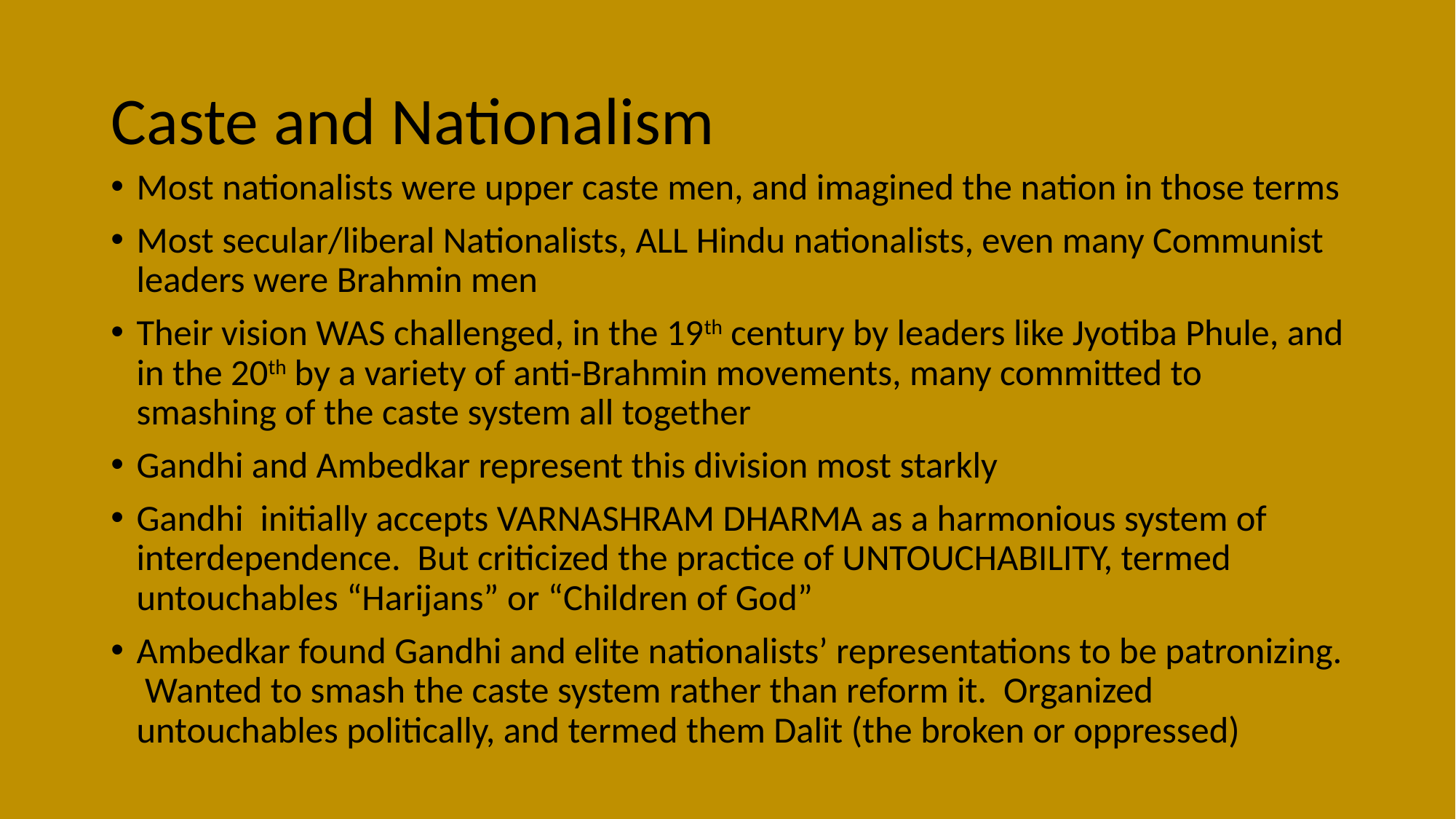

# Caste and Nationalism
Most nationalists were upper caste men, and imagined the nation in those terms
Most secular/liberal Nationalists, ALL Hindu nationalists, even many Communist leaders were Brahmin men
Their vision WAS challenged, in the 19th century by leaders like Jyotiba Phule, and in the 20th by a variety of anti-Brahmin movements, many committed to smashing of the caste system all together
Gandhi and Ambedkar represent this division most starkly
Gandhi  initially accepts VARNASHRAM DHARMA as a harmonious system of interdependence.  But criticized the practice of UNTOUCHABILITY, termed untouchables “Harijans” or “Children of God”
Ambedkar found Gandhi and elite nationalists’ representations to be patronizing.  Wanted to smash the caste system rather than reform it.  Organized untouchables politically, and termed them Dalit (the broken or oppressed)